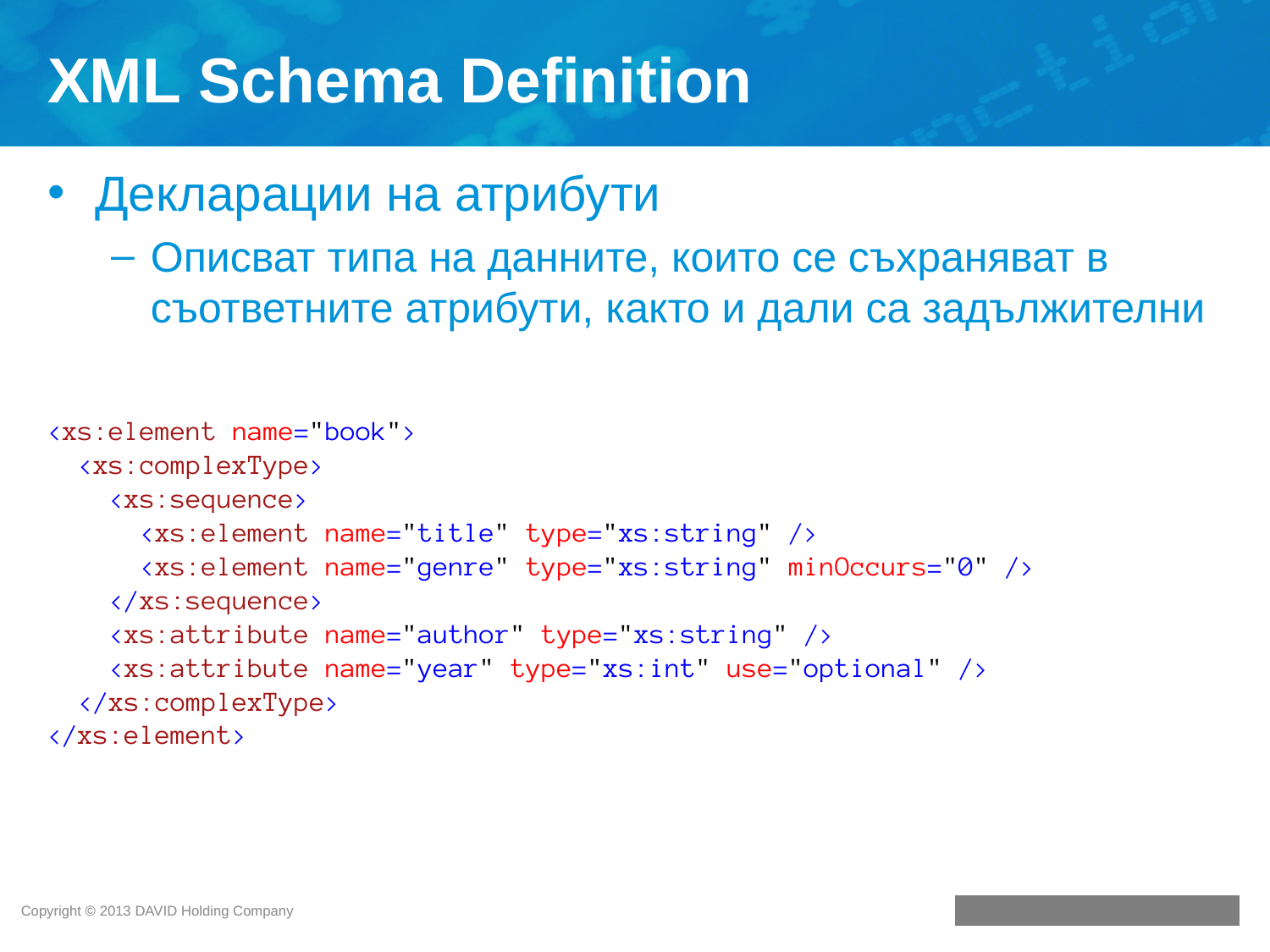

# XML Schema Definition
Декларации на атрибути
Описват типа на данните, които се съхраняват в съответните атрибути, както и дали са задължителни

<xs:element name="book">
  <xs:complexType>
    <xs:sequence>
      <xs:element name="title" type="xs:string" />
      <xs:element name="genre" type="xs:string" minOccurs="0" />
    </xs:sequence>
    <xs:attribute name="author" type="xs:string" />
    <xs:attribute name="year" type="xs:int" use="optional" />
  </xs:complexType>
</xs:element>